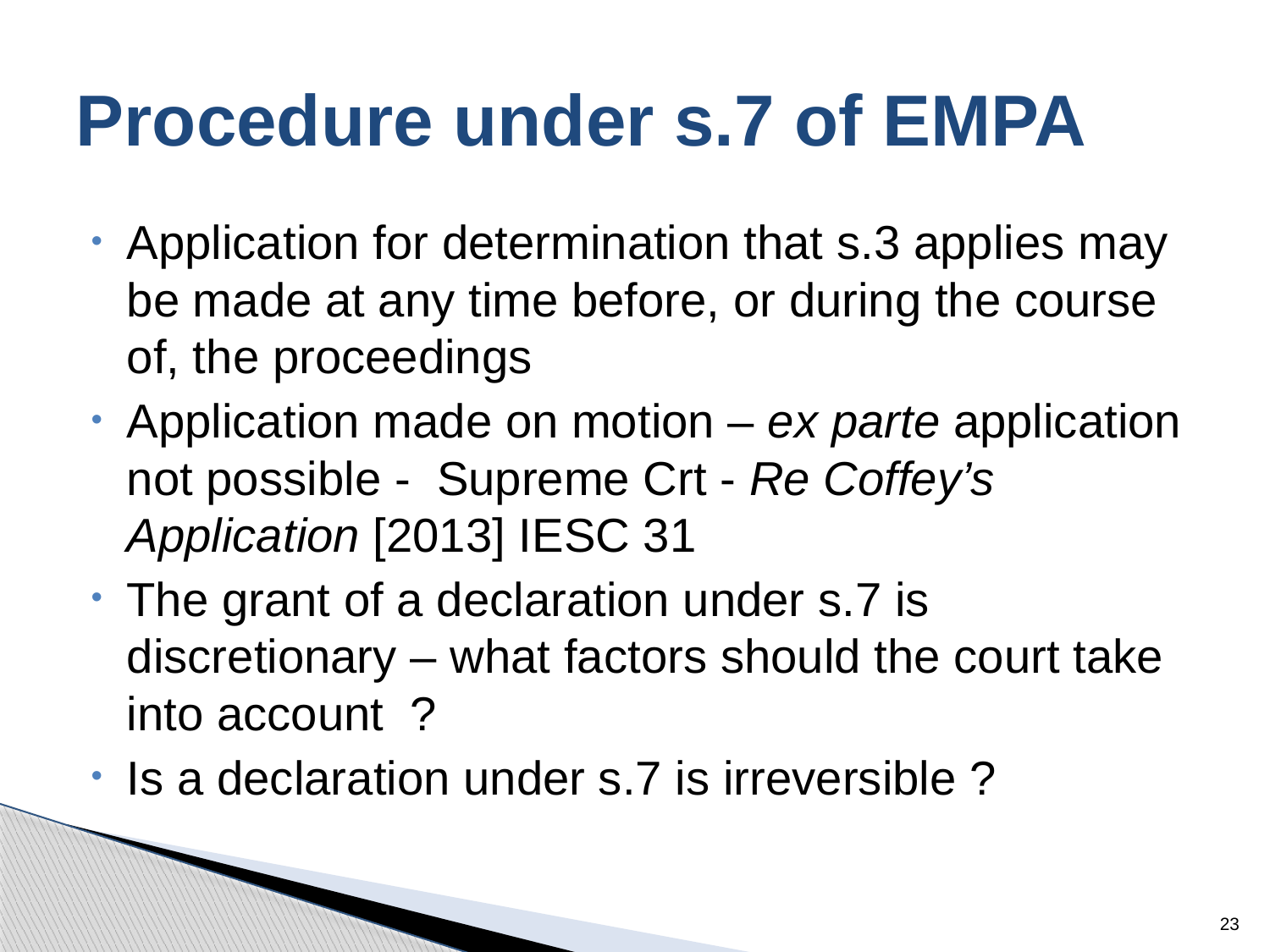

# Procedure under s.7 of EMPA
Application for determination that s.3 applies may be made at any time before, or during the course of, the proceedings
Application made on motion – ex parte application not possible -  Supreme Crt - Re Coffey’s Application [2013] IESC 31
The grant of a declaration under s.7 is discretionary – what factors should the court take into account  ?
Is a declaration under s.7 is irreversible ?
23